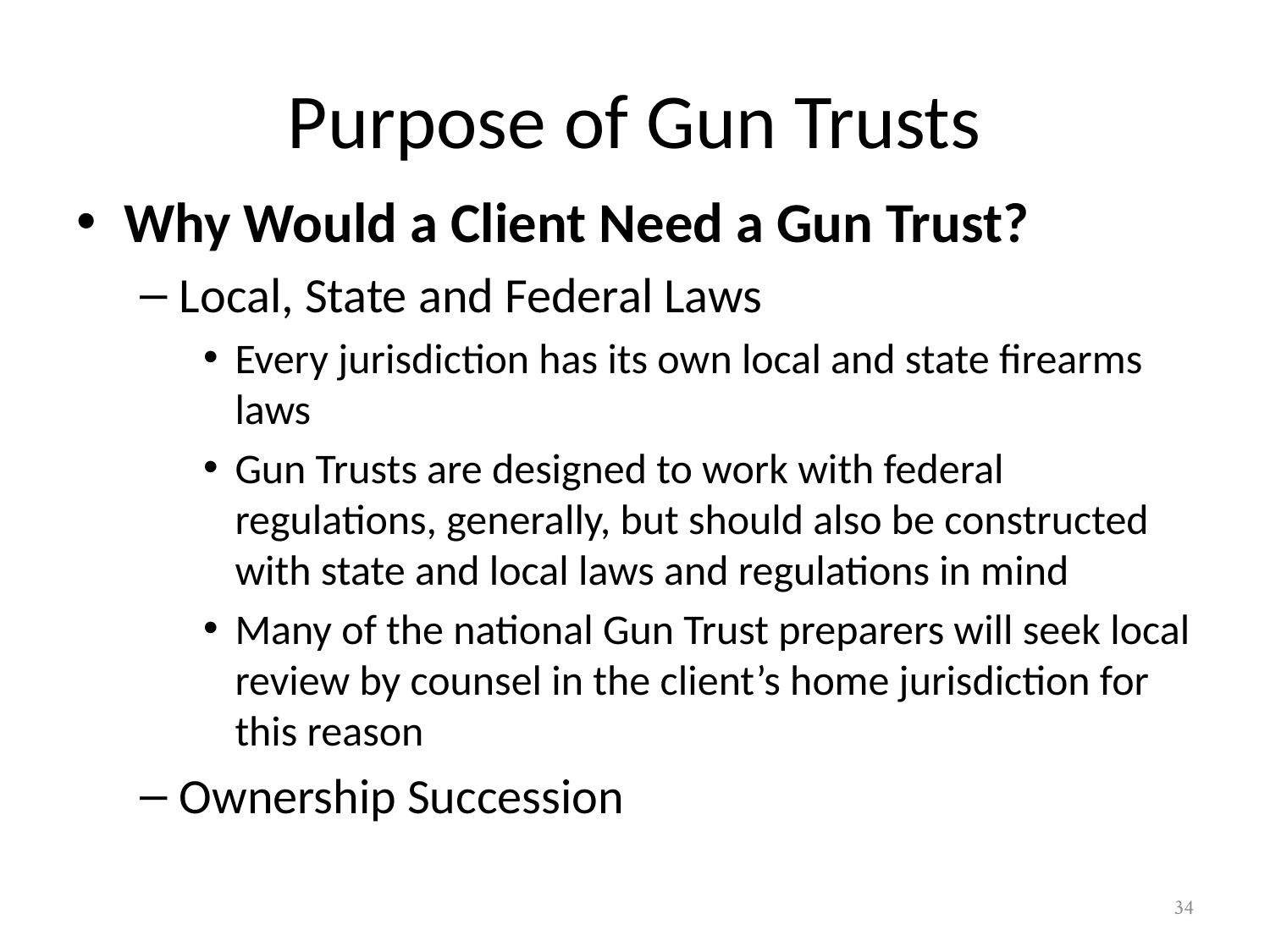

# Purpose of Gun Trusts
Why Would a Client Need a Gun Trust?
Local, State and Federal Laws
Every jurisdiction has its own local and state firearms laws
Gun Trusts are designed to work with federal regulations, generally, but should also be constructed with state and local laws and regulations in mind
Many of the national Gun Trust preparers will seek local review by counsel in the client’s home jurisdiction for this reason
Ownership Succession

34